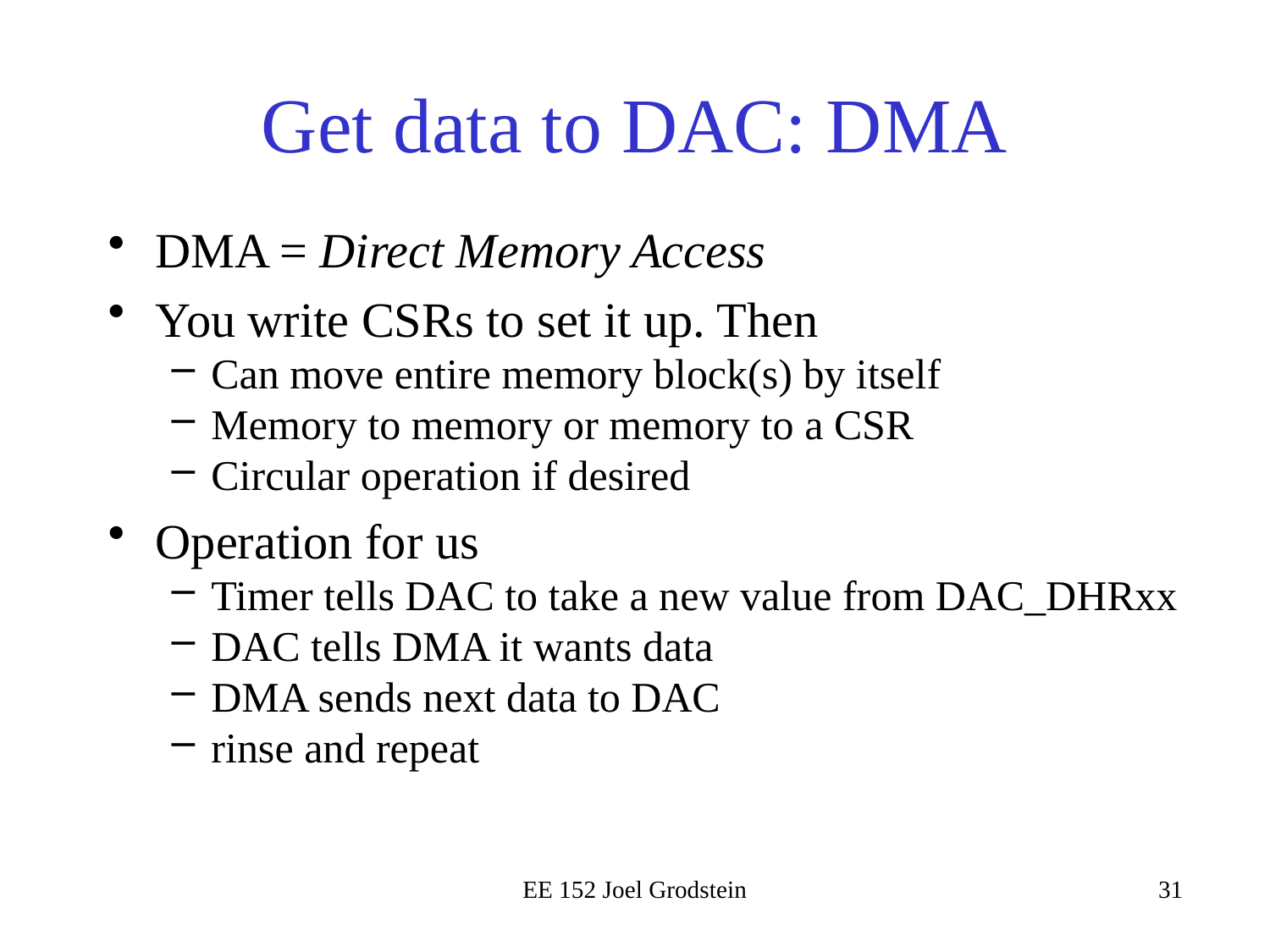

# Get data to DAC: DMA
DMA = Direct Memory Access
You write CSRs to set it up. Then
Can move entire memory block(s) by itself
Memory to memory or memory to a CSR
Circular operation if desired
Operation for us
Timer tells DAC to take a new value from DAC_DHRxx
DAC tells DMA it wants data
DMA sends next data to DAC
rinse and repeat
EE 152 Joel Grodstein